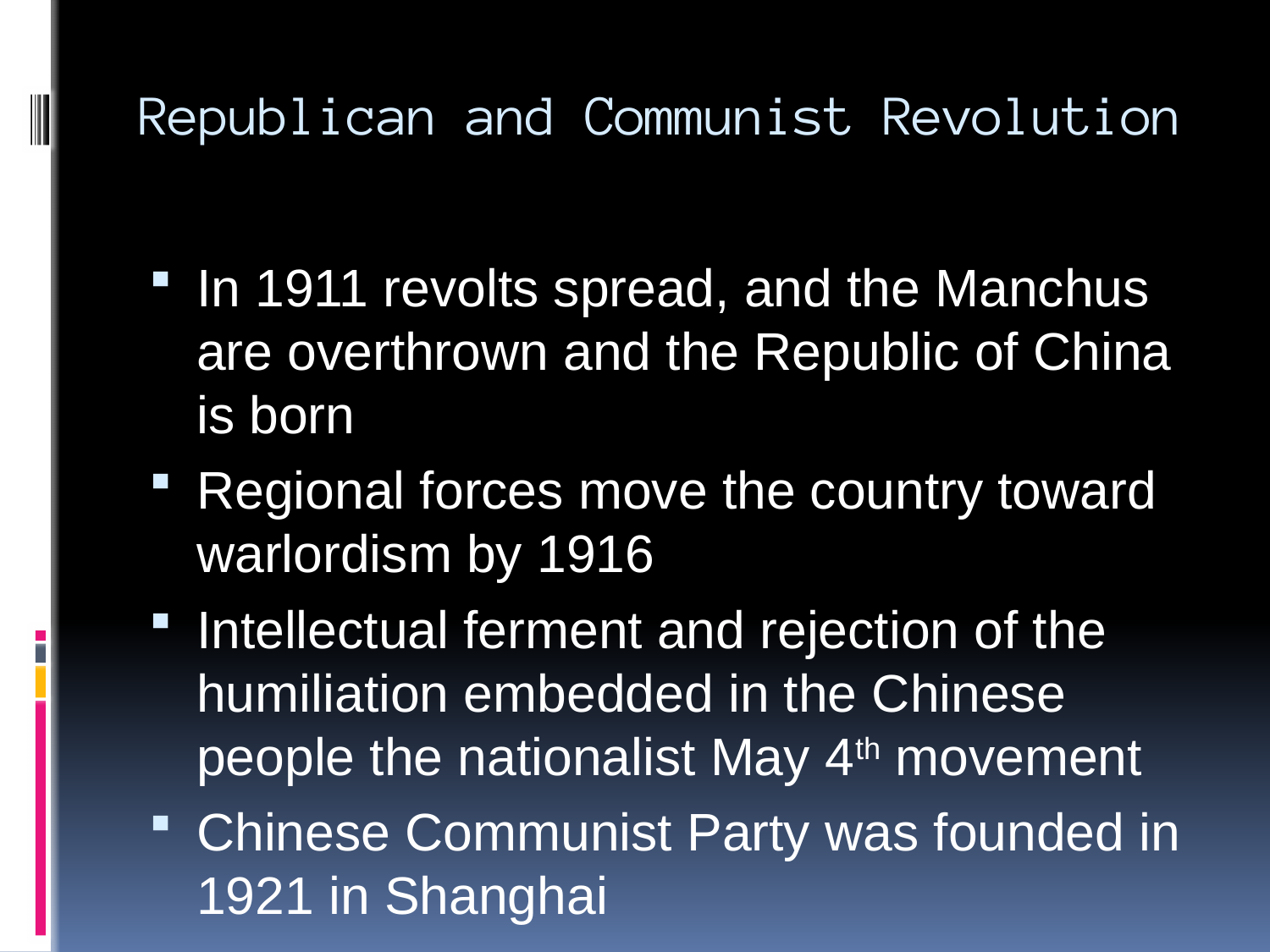

# Republican and Communist Revolution
In 1911 revolts spread, and the Manchus are overthrown and the Republic of China is born
Regional forces move the country toward warlordism by 1916
Intellectual ferment and rejection of the humiliation embedded in the Chinese people the nationalist May 4th movement
Chinese Communist Party was founded in 1921 in Shanghai